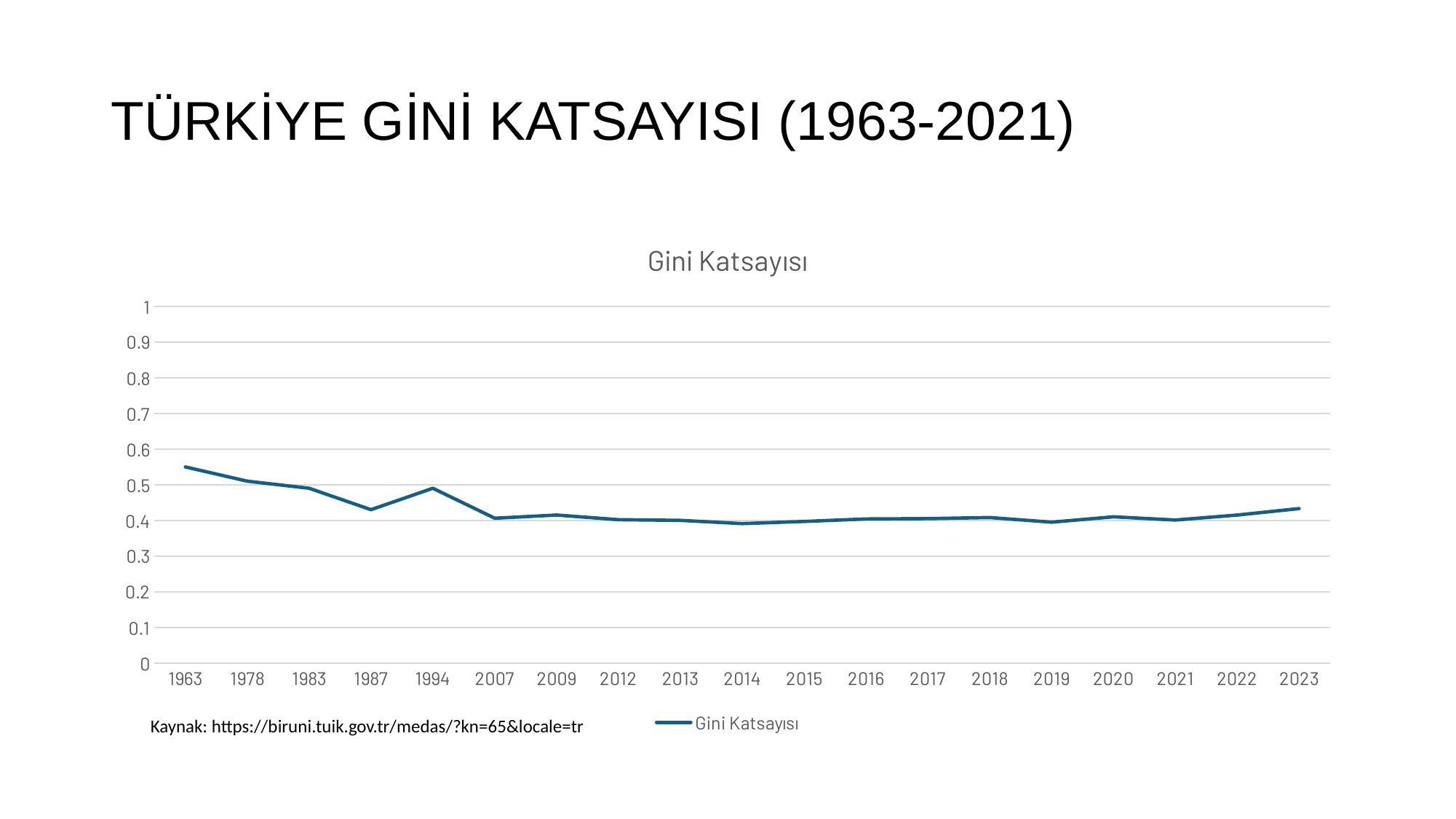

# TÜRKİYE GİNİ KATSAYISI (1963-2021)

### Chart:

| Category | Gini Katsayısı |
|---|---|
| 1963 | 0.55 |
| 1978 | 0.51 |
| 1983 | 0.49 |
| 1987 | 0.43 |
| 1994 | 0.49 |
| 2007 | 0.406 |
| 2009 | 0.415 |
| 2012 | 0.402 |
| 2013 | 0.4 |
| 2014 | 0.391 |
| 2015 | 0.397 |
| 2016 | 0.404 |
| 2017 | 0.405 |
| 2018 | 0.408 |
| 2019 | 0.395 |
| 2020 | 0.41 |
| 2021 | 0.401 |
| 2022 | 0.415 |
| 2023 | 0.433 |
Kaynak: https://biruni.tuik.gov.tr/medas/?kn=65&locale=tr